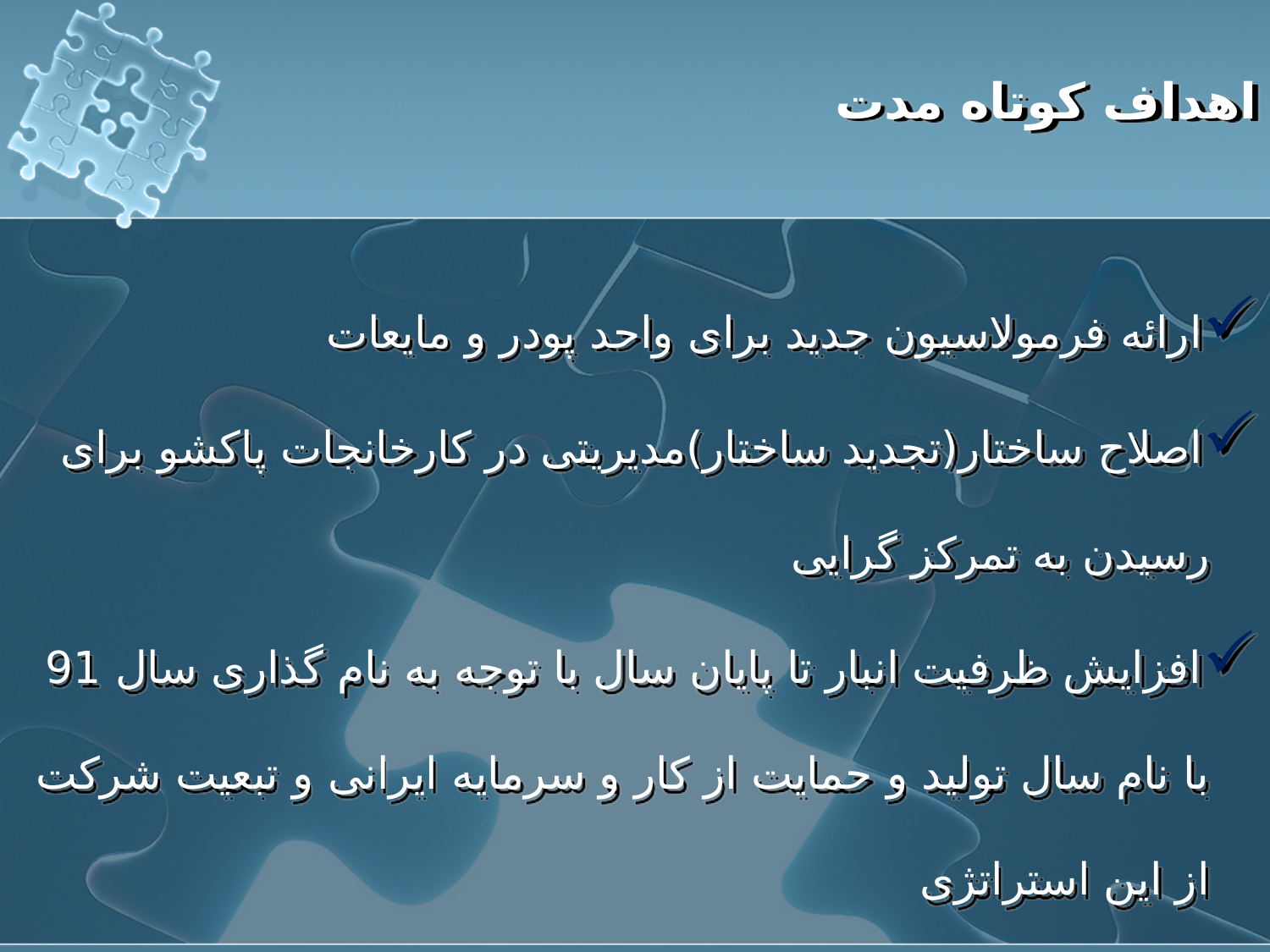

اهداف کوتاه مدت

ارائه فرمولاسیون جدید برای واحد پودر و مایعات
اصلاح ساختار(تجدید ساختار)مدیریتی در کارخانجات پاکشو برای رسیدن به تمرکز گرایی
افزایش ظرفیت انبار تا پایان سال با توجه به نام گذاری سال 91 با نام سال تولید و حمایت از کار و سرمایه ایرانی و تبعیت شرکت از این استراتژی